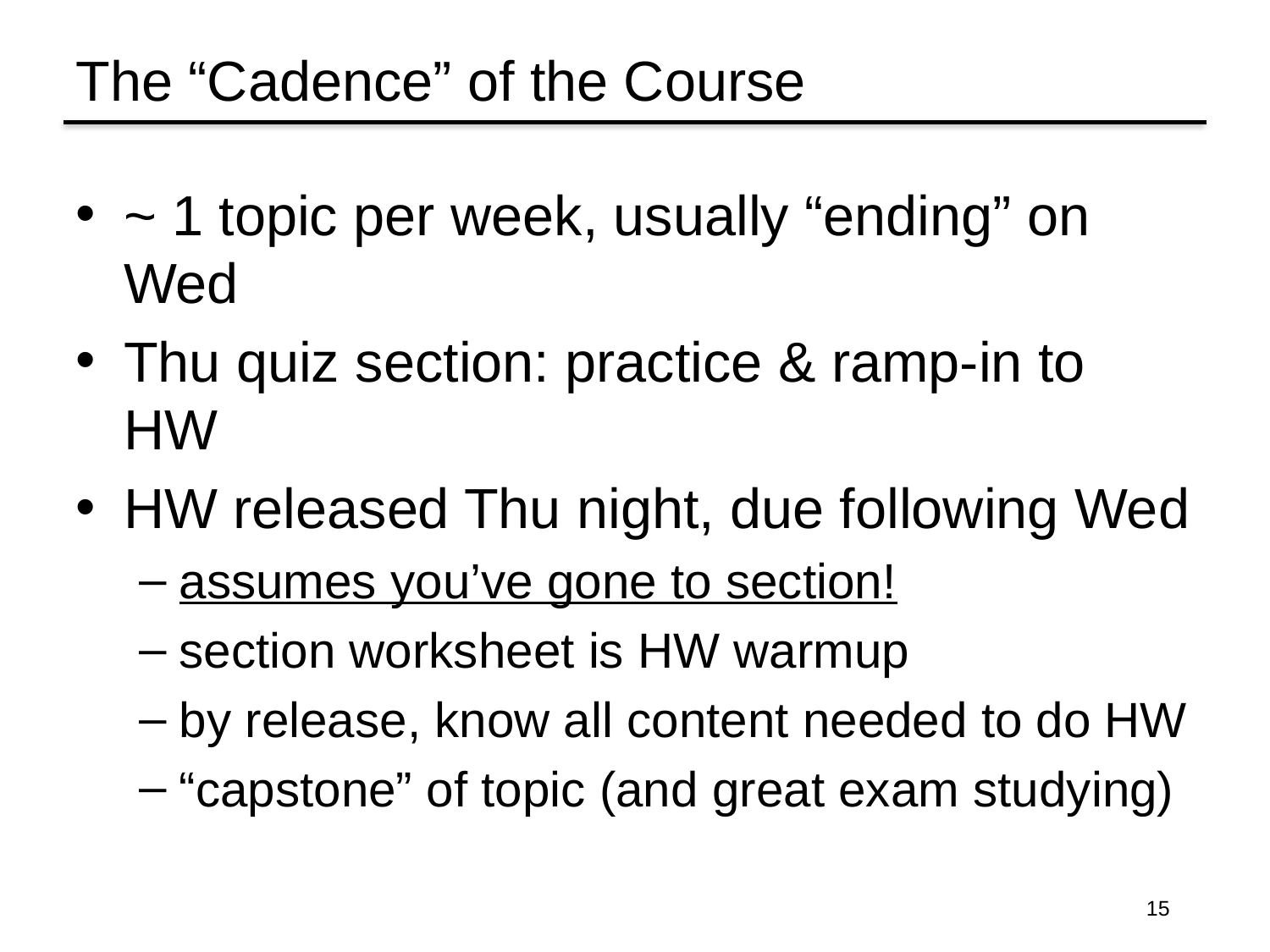

# The “Cadence” of the Course
~ 1 topic per week, usually “ending” on Wed
Thu quiz section: practice & ramp-in to HW
HW released Thu night, due following Wed
assumes you’ve gone to section!
section worksheet is HW warmup
by release, know all content needed to do HW
“capstone” of topic (and great exam studying)
15